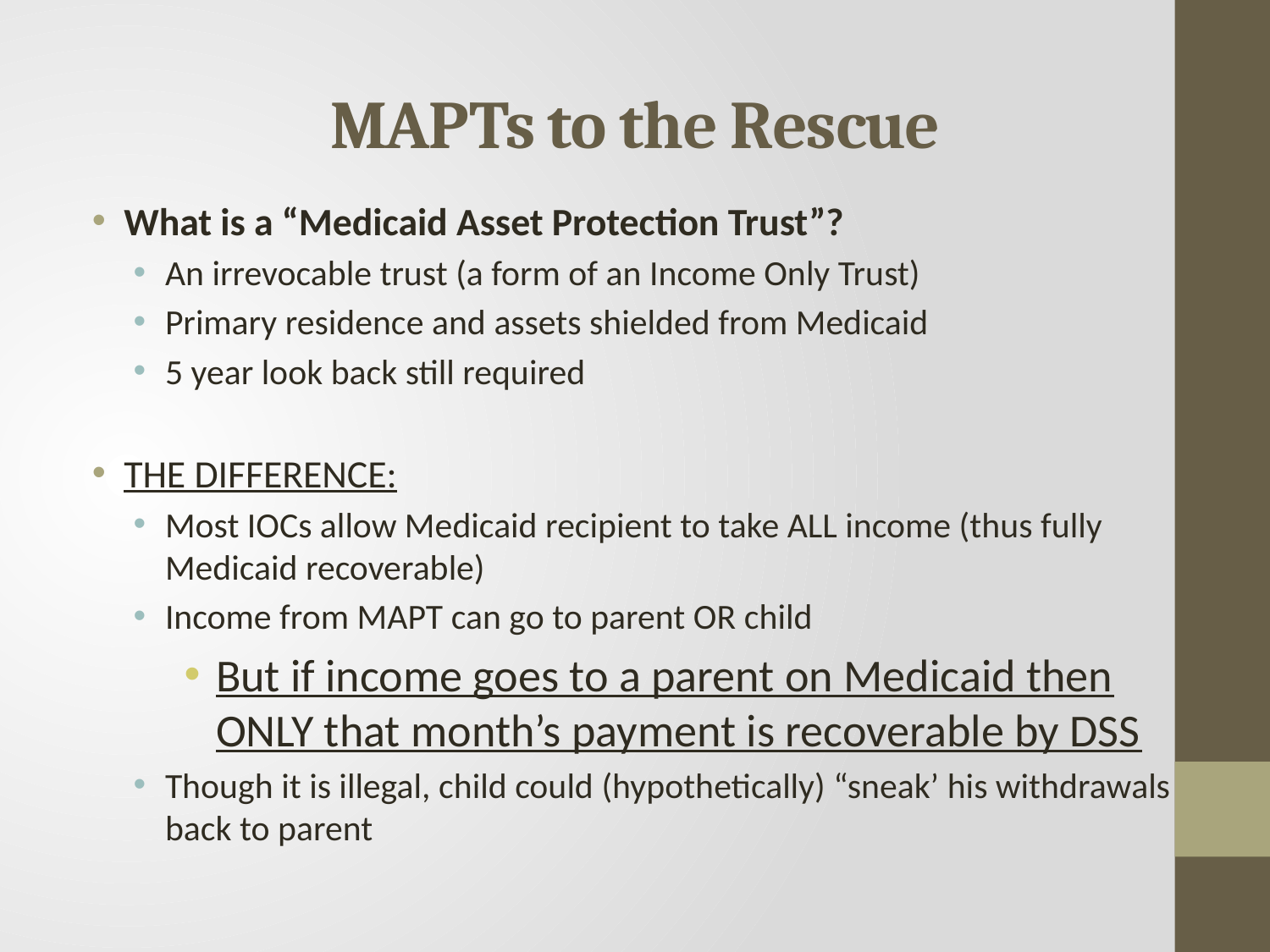

# MAPTs to the Rescue
What is a “Medicaid Asset Protection Trust”?
An irrevocable trust (a form of an Income Only Trust)
Primary residence and assets shielded from Medicaid
5 year look back still required

THE DIFFERENCE:
Most IOCs allow Medicaid recipient to take ALL income (thus fully Medicaid recoverable)
Income from MAPT can go to parent OR child
But if income goes to a parent on Medicaid then ONLY that month’s payment is recoverable by DSS
Though it is illegal, child could (hypothetically) “sneak’ his withdrawals back to parent